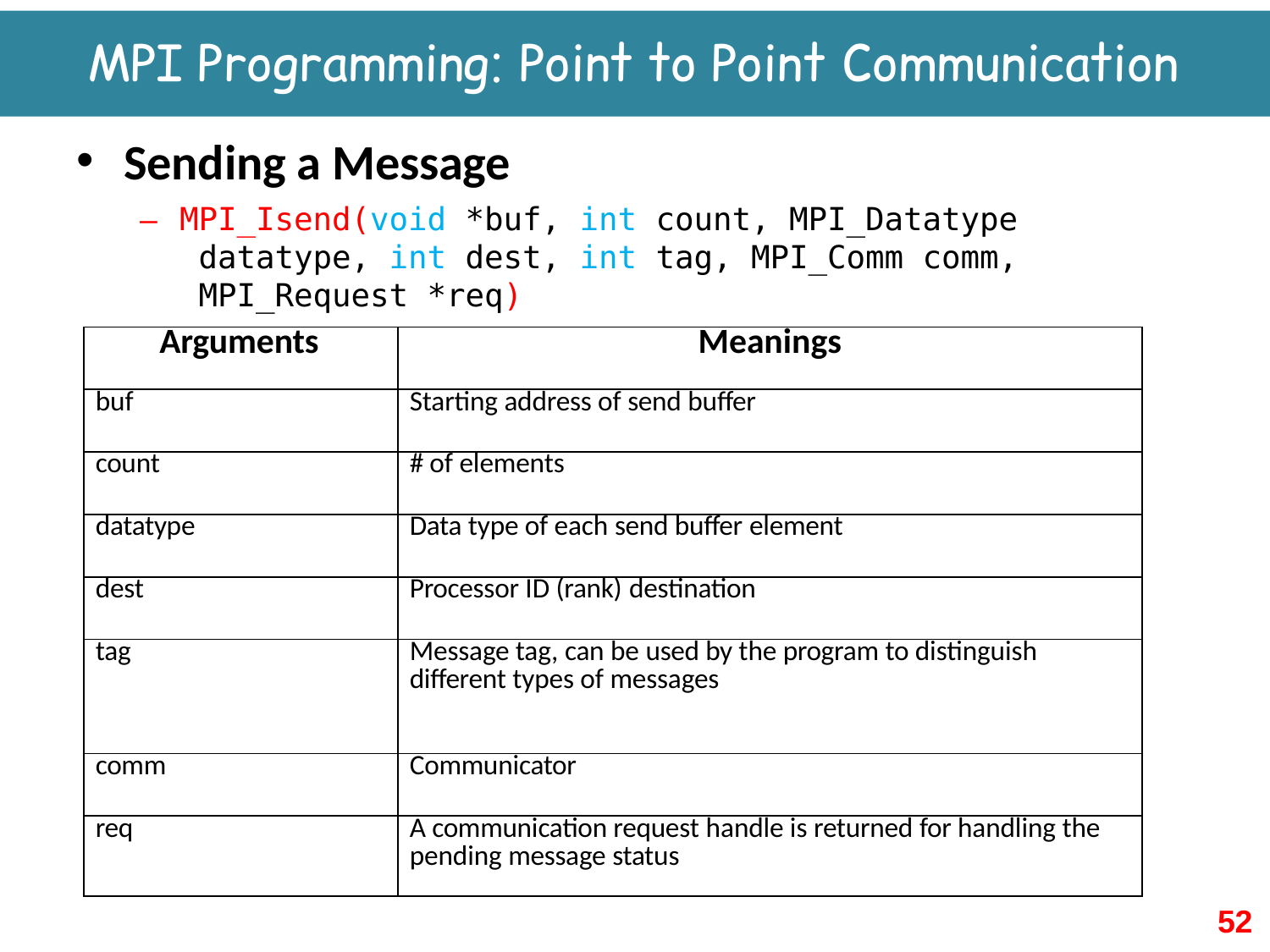

# MPI Programming: Point to Point Communication
Sending a Message
–	MPI_Isend(void *buf, int count, MPI_Datatype  datatype, int dest, int tag, MPI_Comm comm,  MPI_Request *req)
| Arguments | Meanings |
| --- | --- |
| buf | Starting address of send buffer |
| count | # of elements |
| datatype | Data type of each send buffer element |
| dest | Processor ID (rank) destination |
| tag | Message tag, can be used by the program to distinguish different types of messages |
| comm | Communicator |
| req | A communication request handle is returned for handling the pending message status |
52